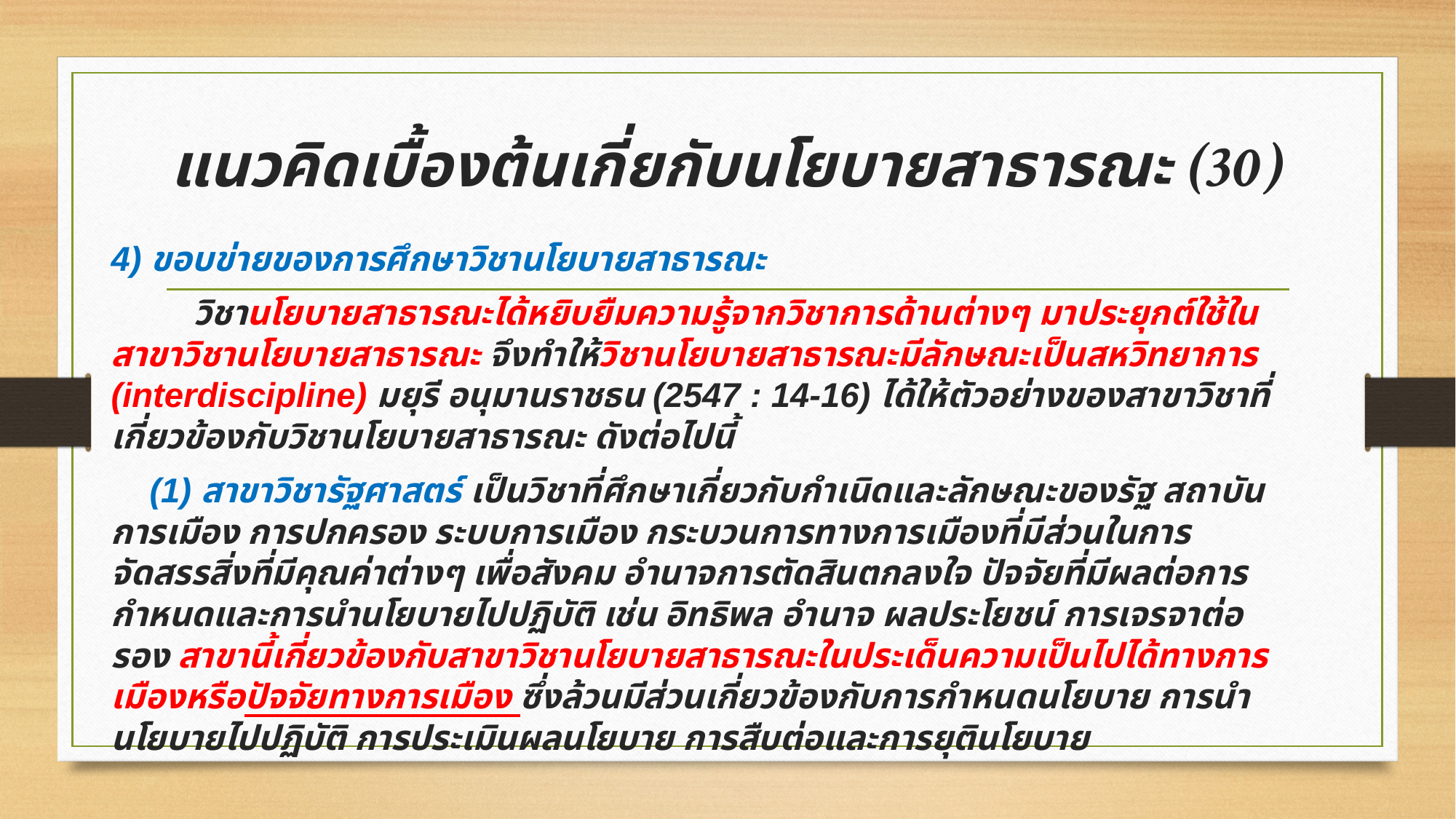

# แนวคิดเบื้องต้นเกี่ยกับนโยบายสาธารณะ (30)
4) ขอบข่ายของการศึกษาวิชานโยบายสาธารณะ
            วิชานโยบายสาธารณะได้หยิบยืมความรู้จากวิชาการด้านต่างๆ มาประยุกต์ใช้ในสาขาวิชานโยบายสาธารณะ จึงทำให้วิชานโยบายสาธารณะมีลักษณะเป็นสหวิทยาการ (interdiscipline) มยุรี อนุมานราชธน (2547 : 14-16) ได้ให้ตัวอย่างของสาขาวิชาที่เกี่ยวข้องกับวิชานโยบายสาธารณะ ดังต่อไปนี้
    (1) สาขาวิชารัฐศาสตร์ เป็นวิชาที่ศึกษาเกี่ยวกับกำเนิดและลักษณะของรัฐ สถาบันการเมือง การปกครอง ระบบการเมือง กระบวนการทางการเมืองที่มีส่วนในการจัดสรรสิ่งที่มีคุณค่าต่างๆ เพื่อสังคม อำนาจการตัดสินตกลงใจ ปัจจัยที่มีผลต่อการกำหนดและการนำนโยบายไปปฏิบัติ เช่น อิทธิพล อำนาจ ผลประโยชน์ การเจรจาต่อรอง สาขานี้เกี่ยวข้องกับสาขาวิชานโยบายสาธารณะในประเด็นความเป็นไปได้ทางการเมืองหรือปัจจัยทางการเมือง ซึ่งล้วนมีส่วนเกี่ยวข้องกับการกำหนดนโยบาย การนำนโยบายไปปฏิบัติ การประเมินผลนโยบาย การสืบต่อและการยุตินโยบาย